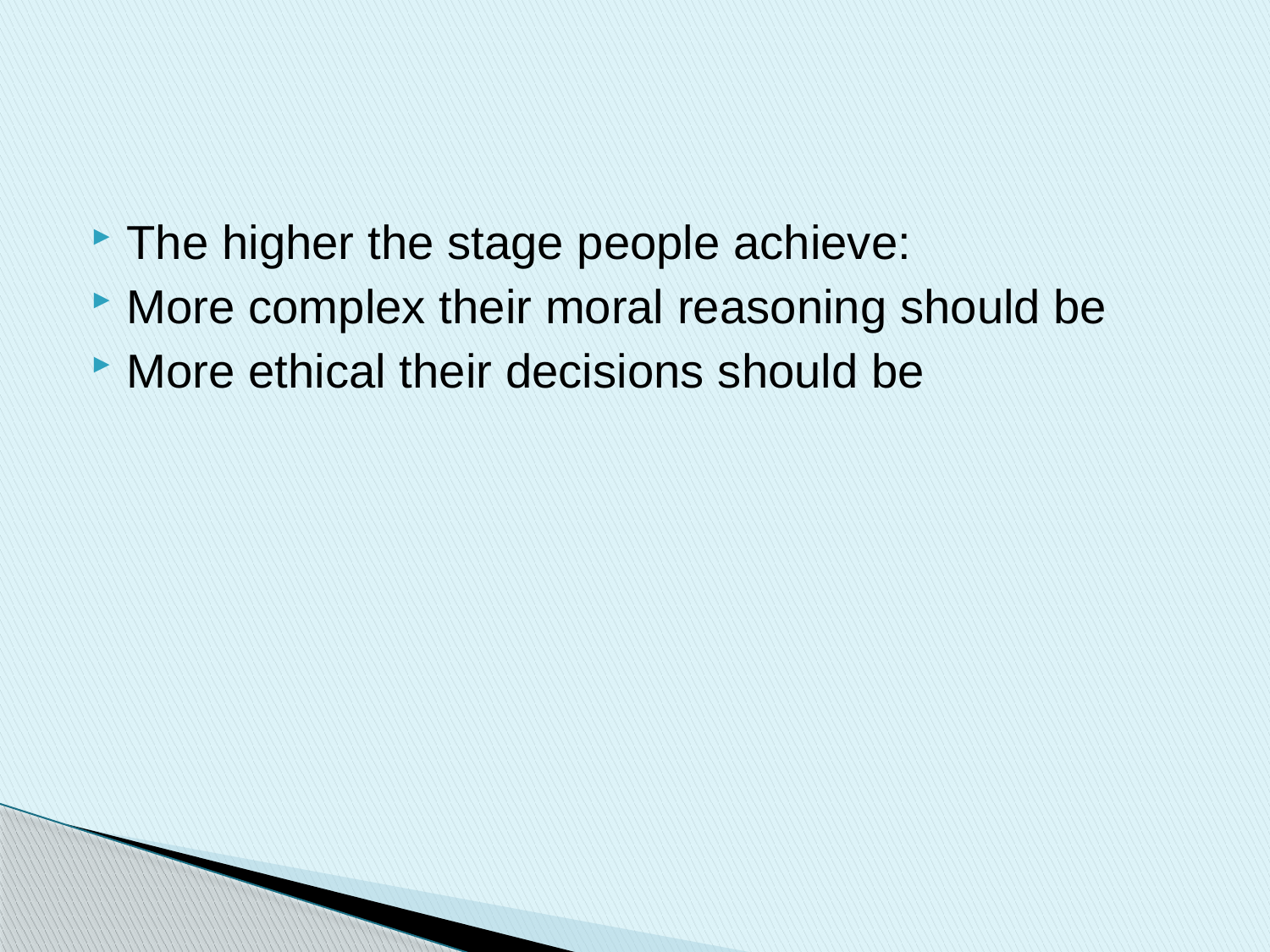

#
The higher the stage people achieve:
More complex their moral reasoning should be
More ethical their decisions should be